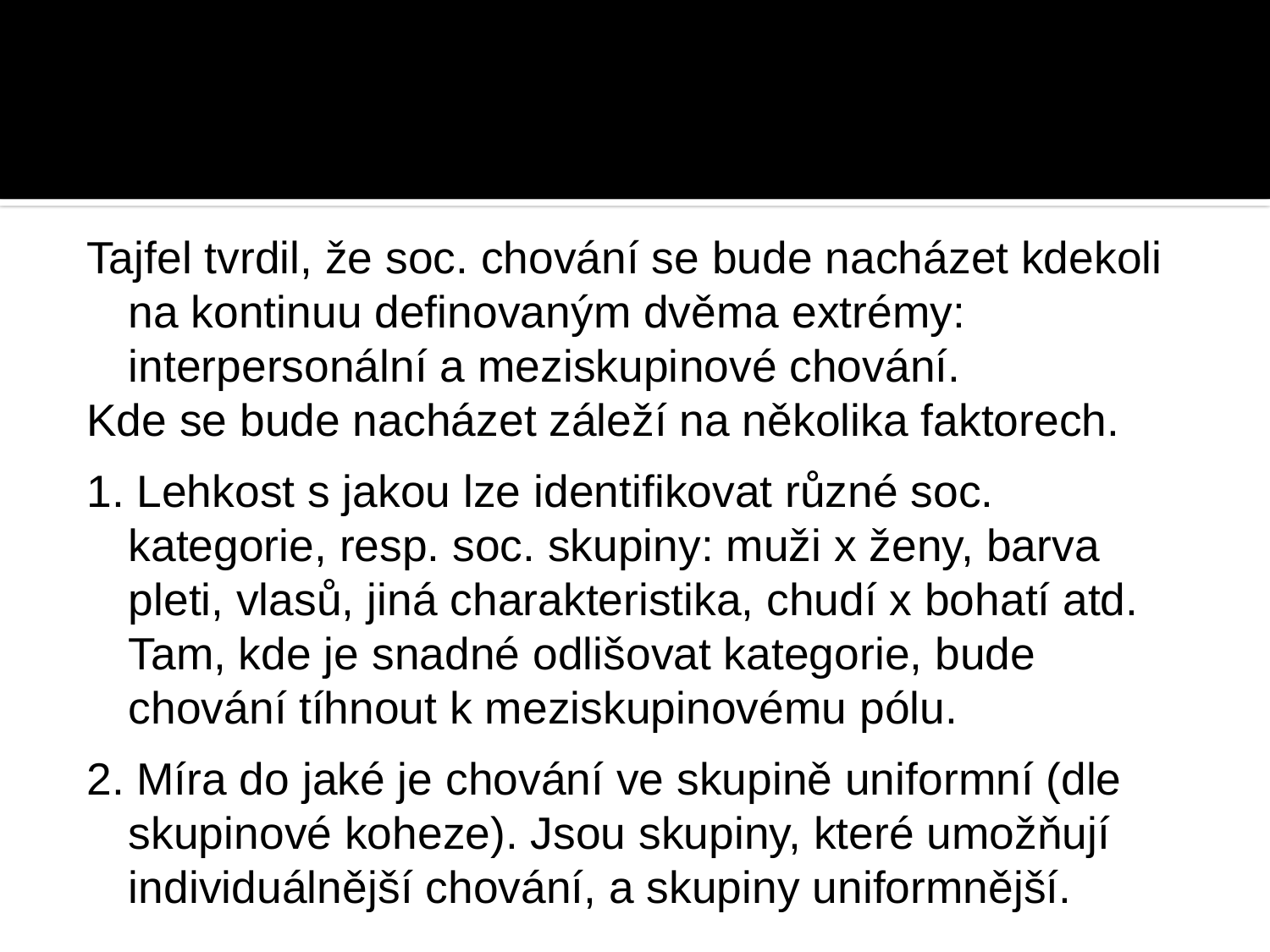

#
Tajfel tvrdil, že soc. chování se bude nacházet kdekoli na kontinuu definovaným dvěma extrémy: interpersonální a meziskupinové chování.
Kde se bude nacházet záleží na několika faktorech.
1. Lehkost s jakou lze identifikovat různé soc. kategorie, resp. soc. skupiny: muži x ženy, barva pleti, vlasů, jiná charakteristika, chudí x bohatí atd. Tam, kde je snadné odlišovat kategorie, bude chování tíhnout k meziskupinovému pólu.
2. Míra do jaké je chování ve skupině uniformní (dle skupinové koheze). Jsou skupiny, které umožňují individuálnější chování, a skupiny uniformnější.